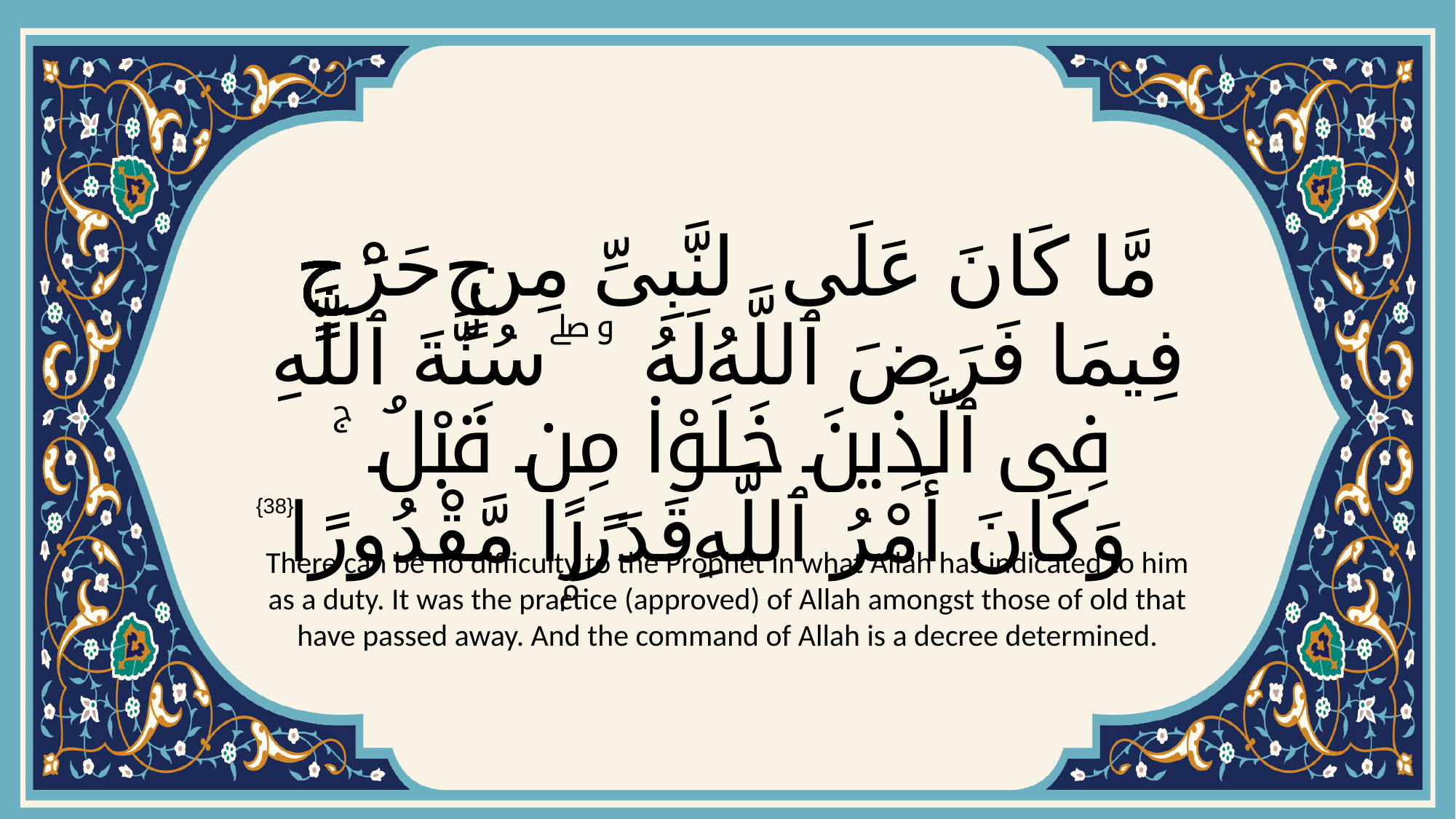

# مَّا كَانَ عَلَى ٱلنَّبِىِّ مِنْ حَرَجٍۢ فِيمَا فَرَضَ ٱللَّهُ لَهُۥ ۖ سُنَّةَ ٱللَّهِ فِى ٱلَّذِينَ خَلَوْا۟ مِن قَبْلُ ۚ وَكَانَ أَمْرُ ٱللَّهِ قَدَرًۭا مَّقْدُورًا
{38}
There can be no difficulty to the Prophet in what Allah has indicated to him as a duty. It was the practice (approved) of Allah amongst those of old that have passed away. And the command of Allah is a decree determined.